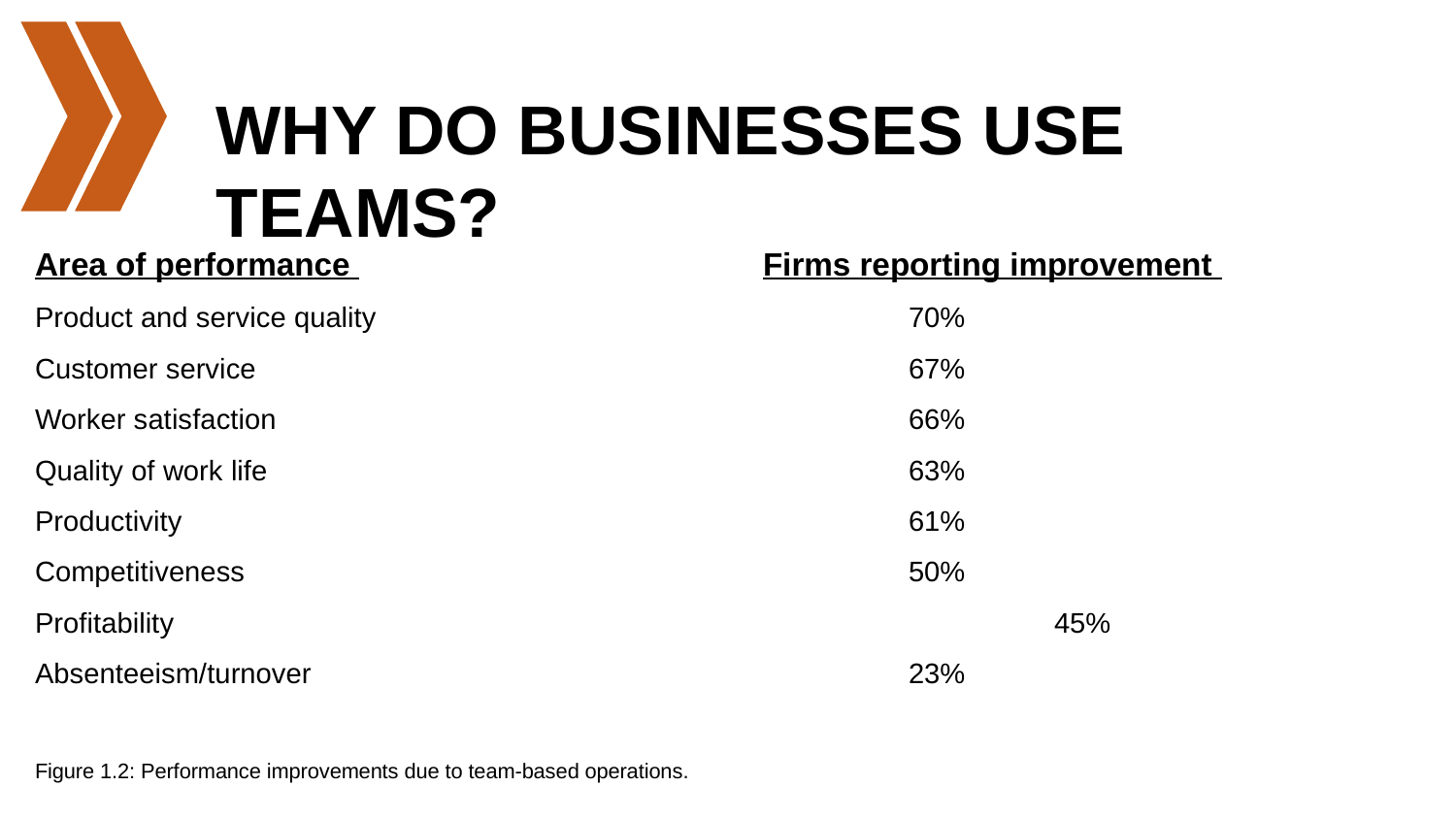

# WHY DO BUSINESSES USE TEAMS?
Area of performance 			Firms reporting improvement
Product and service quality 				70%
Customer service 					67%
Worker satisfaction 					66%
Quality of work life 					63%
Productivity 					61%
Competitiveness 					50%
Profitability 						45%
Absenteeism/turnover 					23%

Figure 1.2: Performance improvements due to team-based operations.